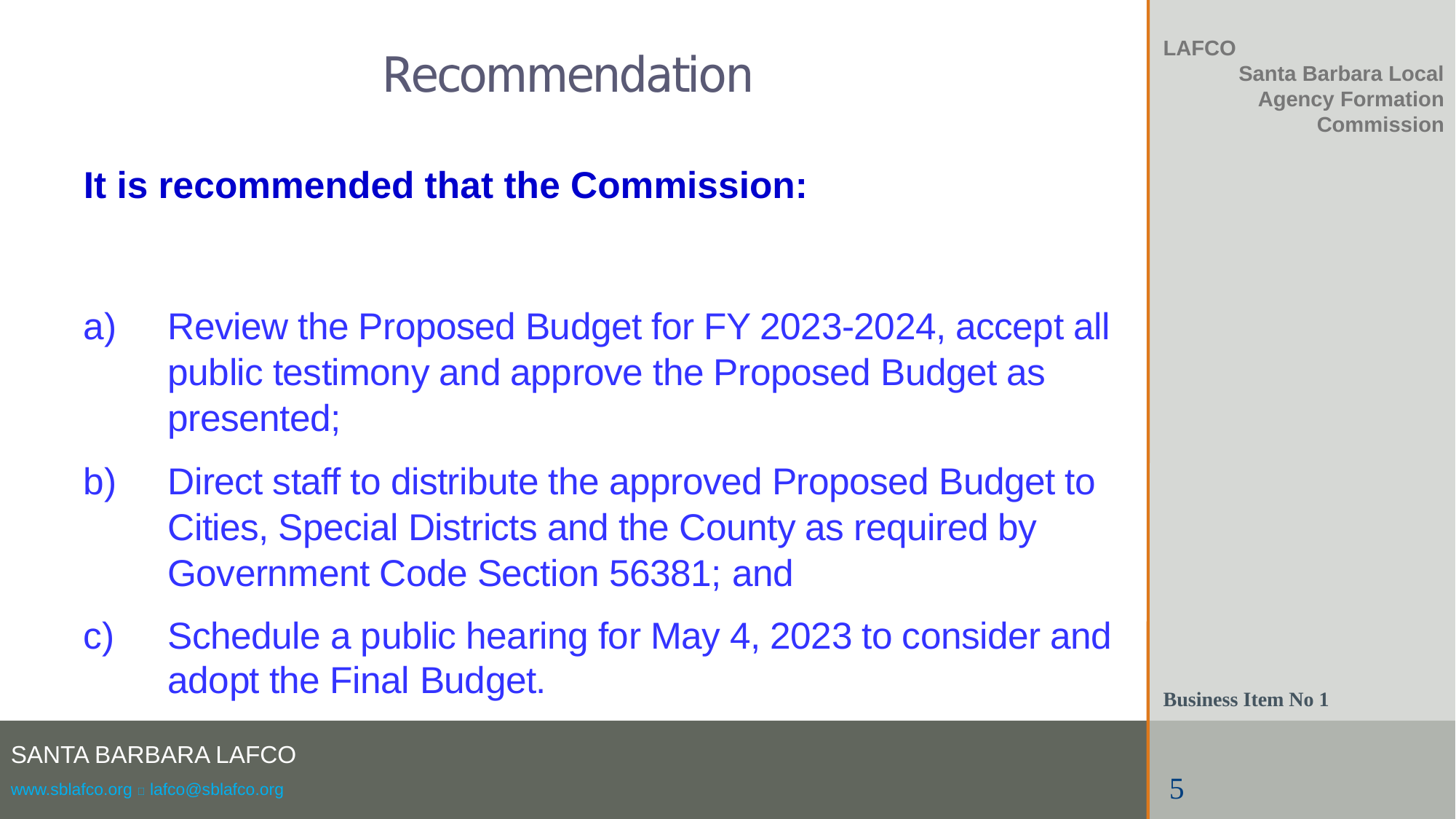

Recommendation
LAFCO
Santa Barbara Local Agency Formation Commission

It is recommended that the Commission:

Review the Proposed Budget for FY 2023-2024, accept all public testimony and approve the Proposed Budget as presented;
Direct staff to distribute the approved Proposed Budget to Cities, Special Districts and the County as required by Government Code Section 56381; and
Schedule a public hearing for May 4, 2023 to consider and adopt the Final Budget.

Business Item No 1
5